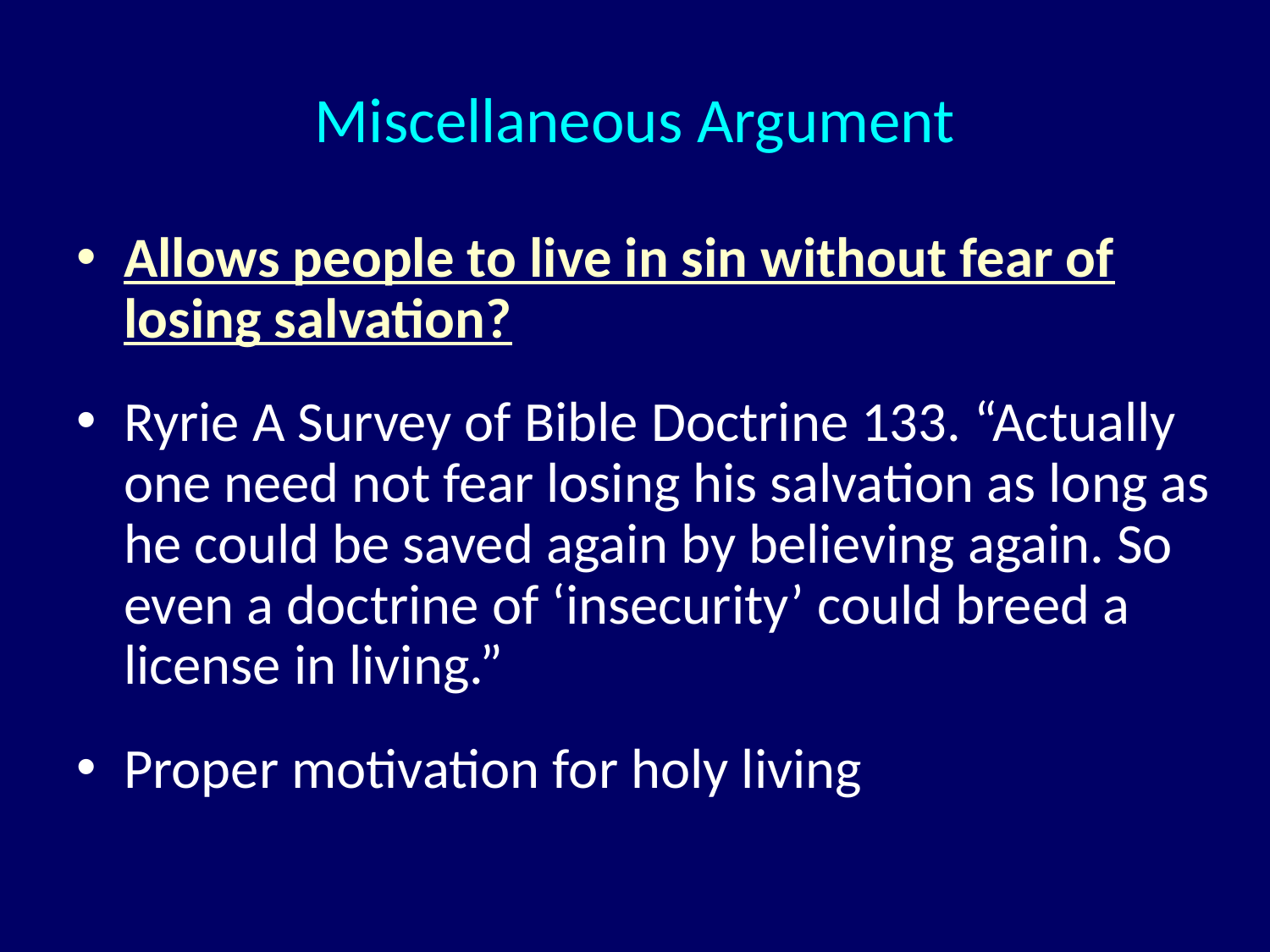

# Miscellaneous Argument
Allows people to live in sin without fear of losing salvation?
Ryrie A Survey of Bible Doctrine 133. “Actually one need not fear losing his salvation as long as he could be saved again by believing again. So even a doctrine of ‘insecurity’ could breed a license in living.”
Proper motivation for holy living